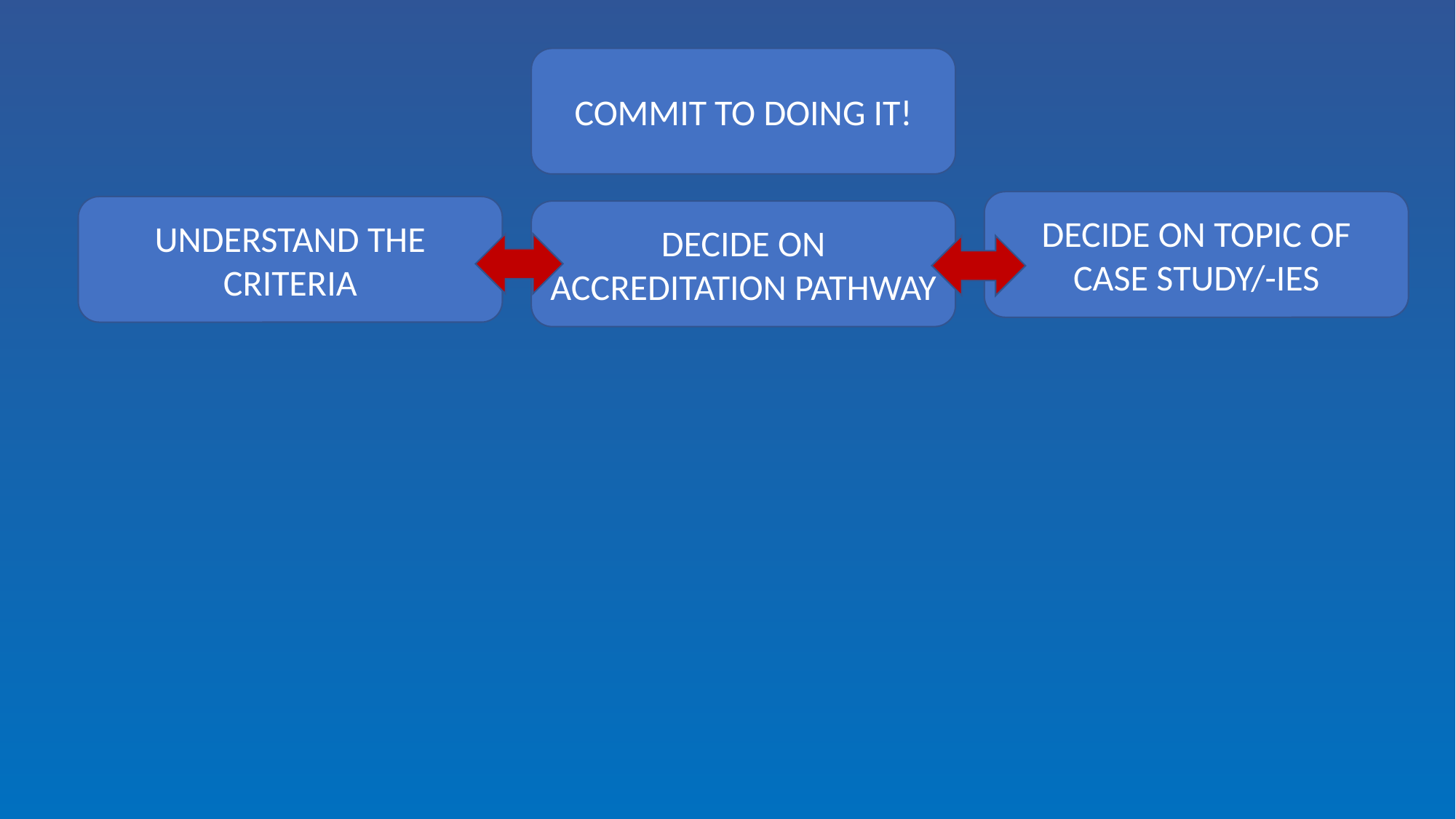

COMMIT TO DOING IT!
DECIDE ON TOPIC OF CASE STUDY/-IES
UNDERSTAND THE CRITERIA
DECIDE ON ACCREDITATION PATHWAY